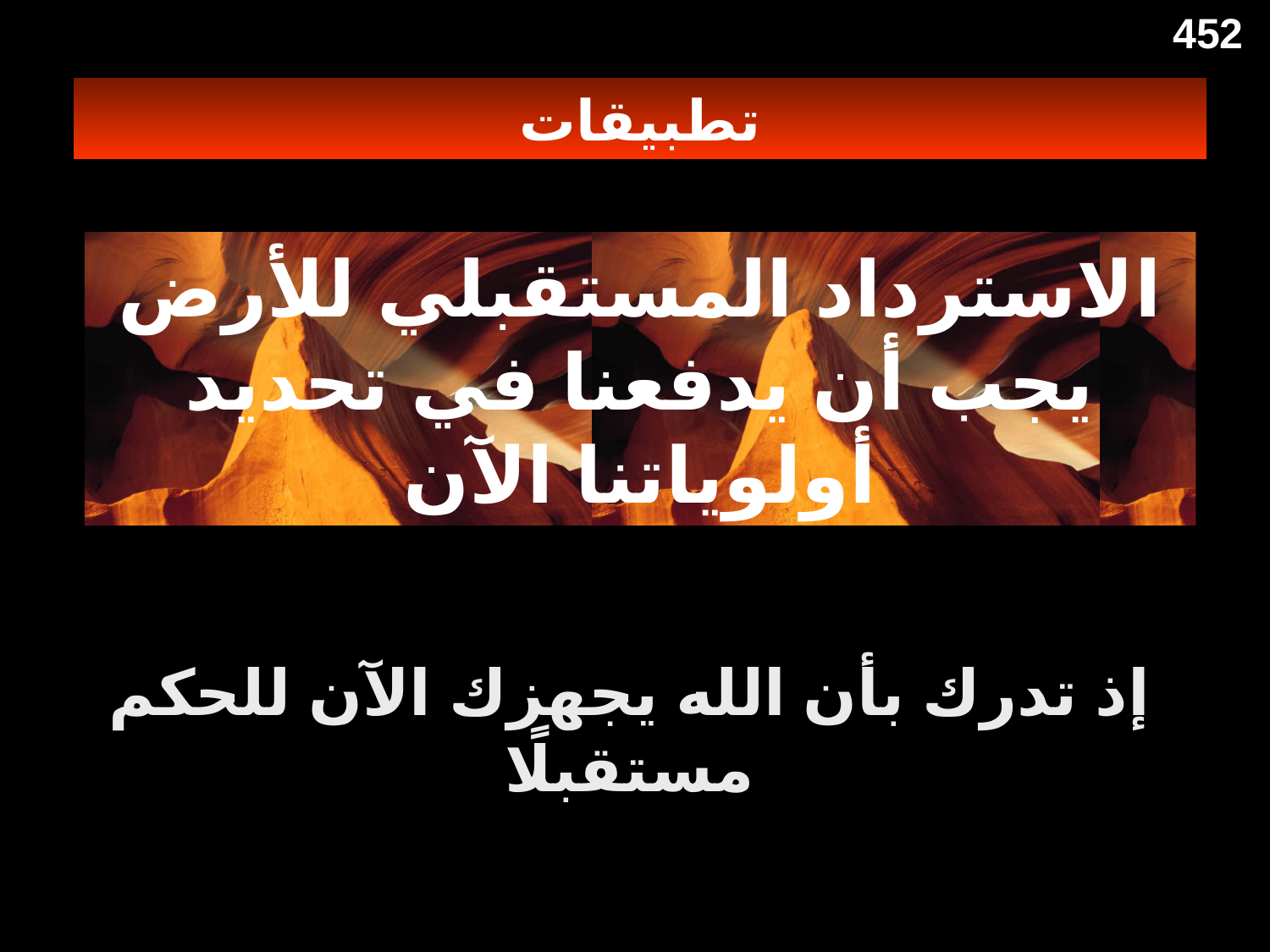

452
تطبيقات
الاسترداد المستقبلي للأرض يجب أن يدفعنا في تحديد أولوياتنا الآن

إذ تدرك بأن الله يجهزك الآن للحكم مستقبلًا